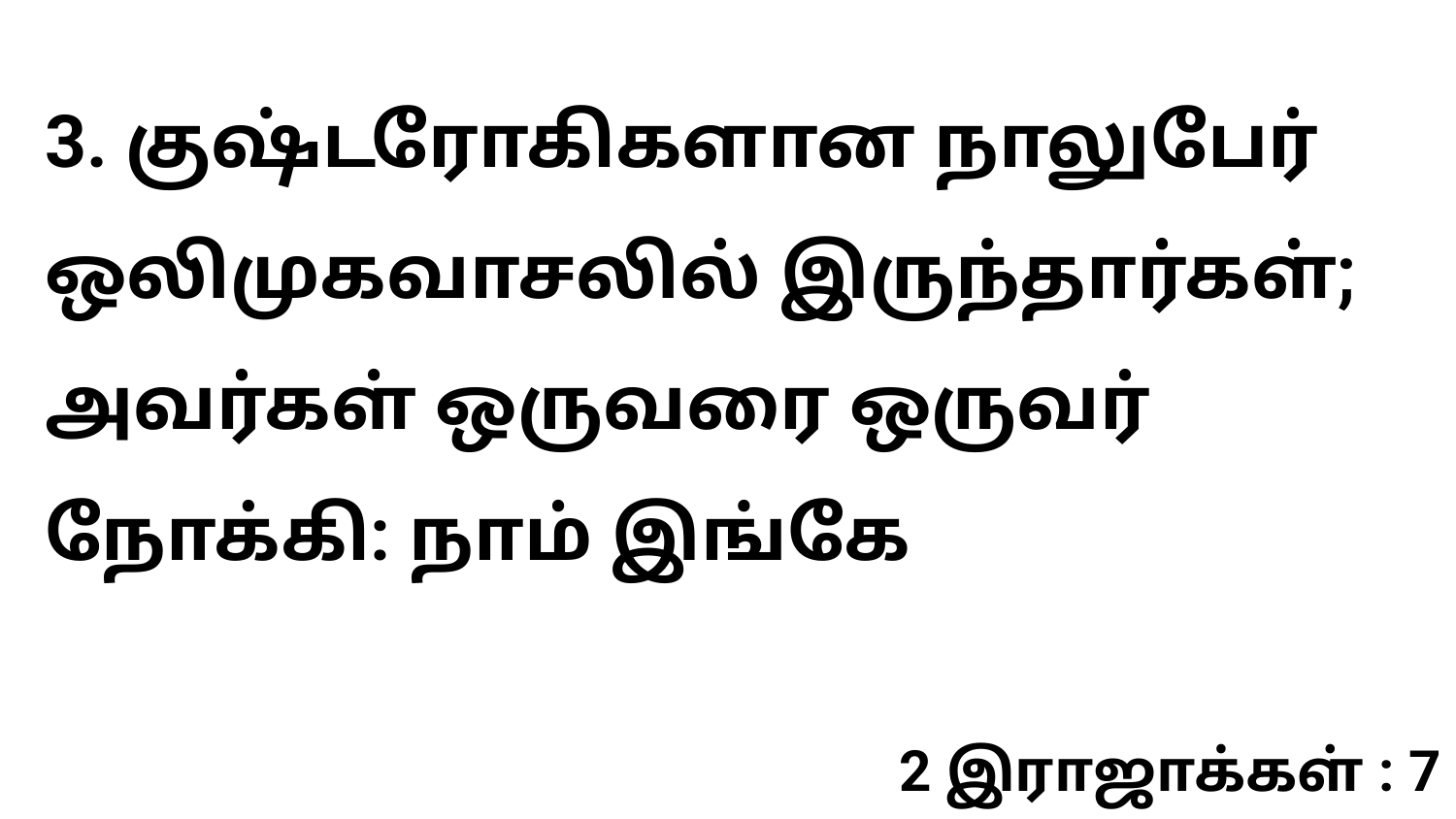

3. குஷ்டரோகிகளான நாலுபேர் ஒலிமுகவாசலில் இருந்தார்கள்; அவர்கள் ஒருவரை ஒருவர் நோக்கி: நாம் இங்கே
2 இராஜாக்கள் : 7